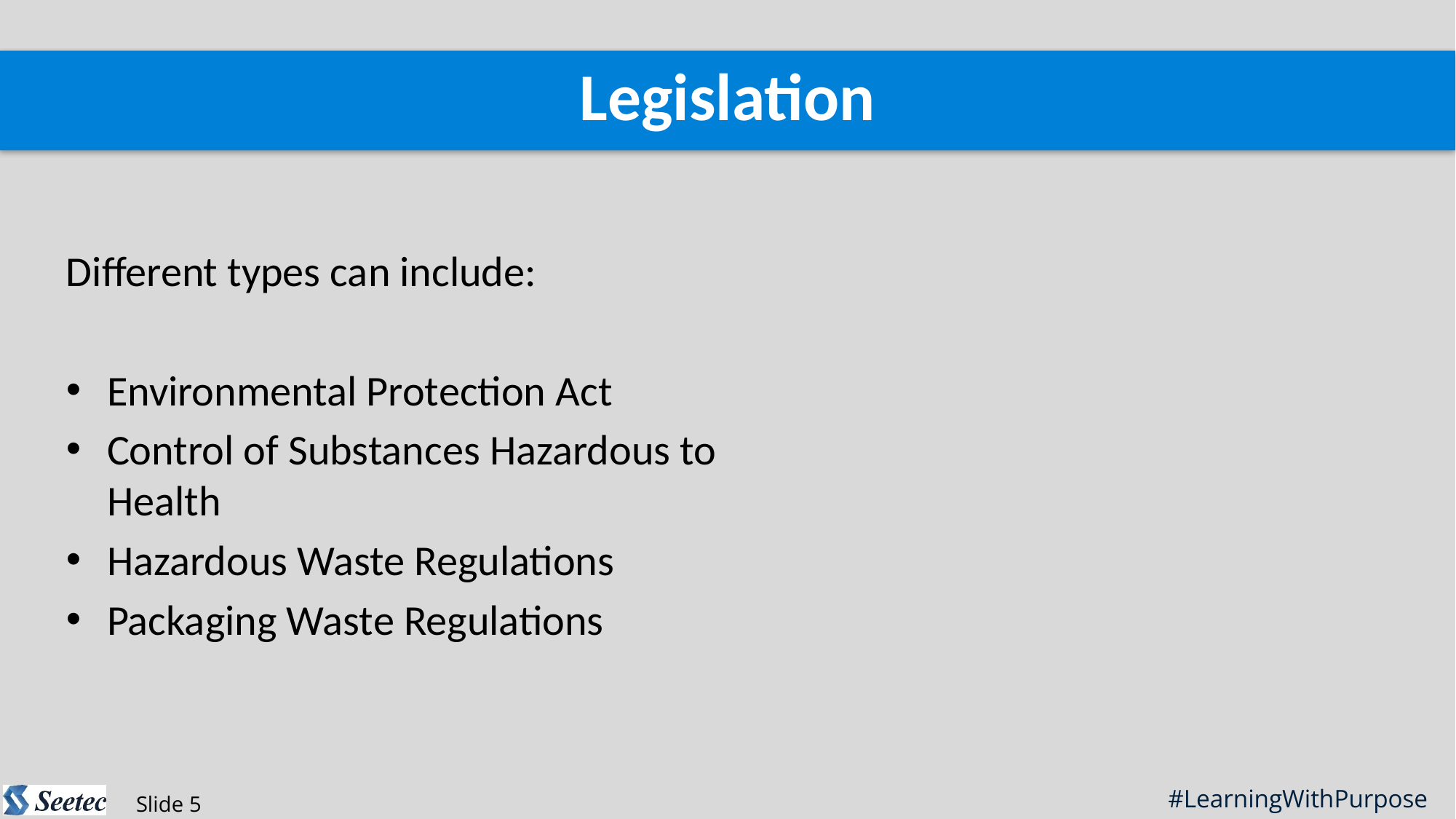

Legislation
Different types can include:

Environmental Protection Act
Control of Substances Hazardous to Health
Hazardous Waste Regulations
Packaging Waste Regulations